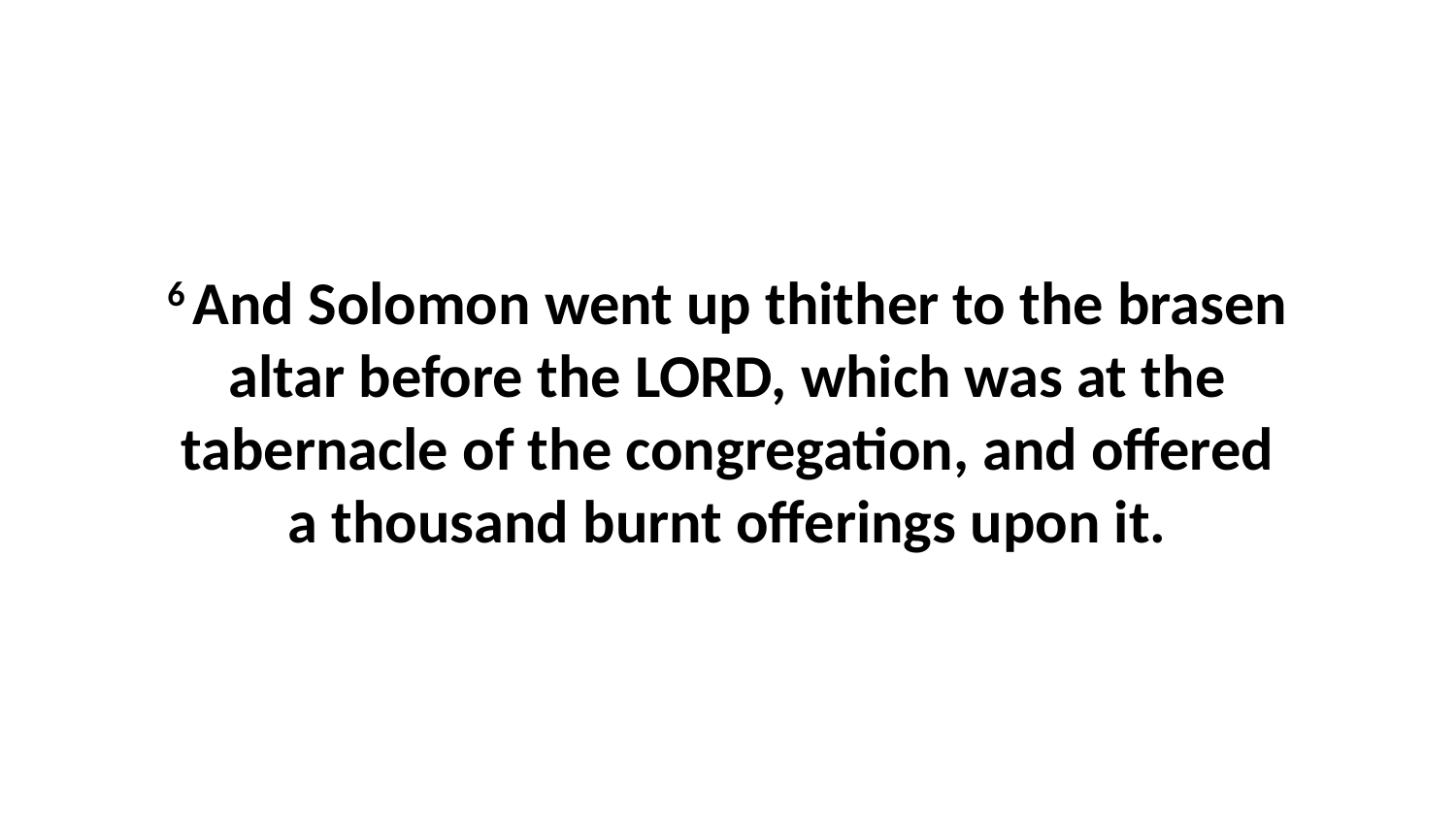

6 And Solomon went up thither to the brasen altar before the LORD, which was at the tabernacle of the congregation, and offered a thousand burnt offerings upon it.